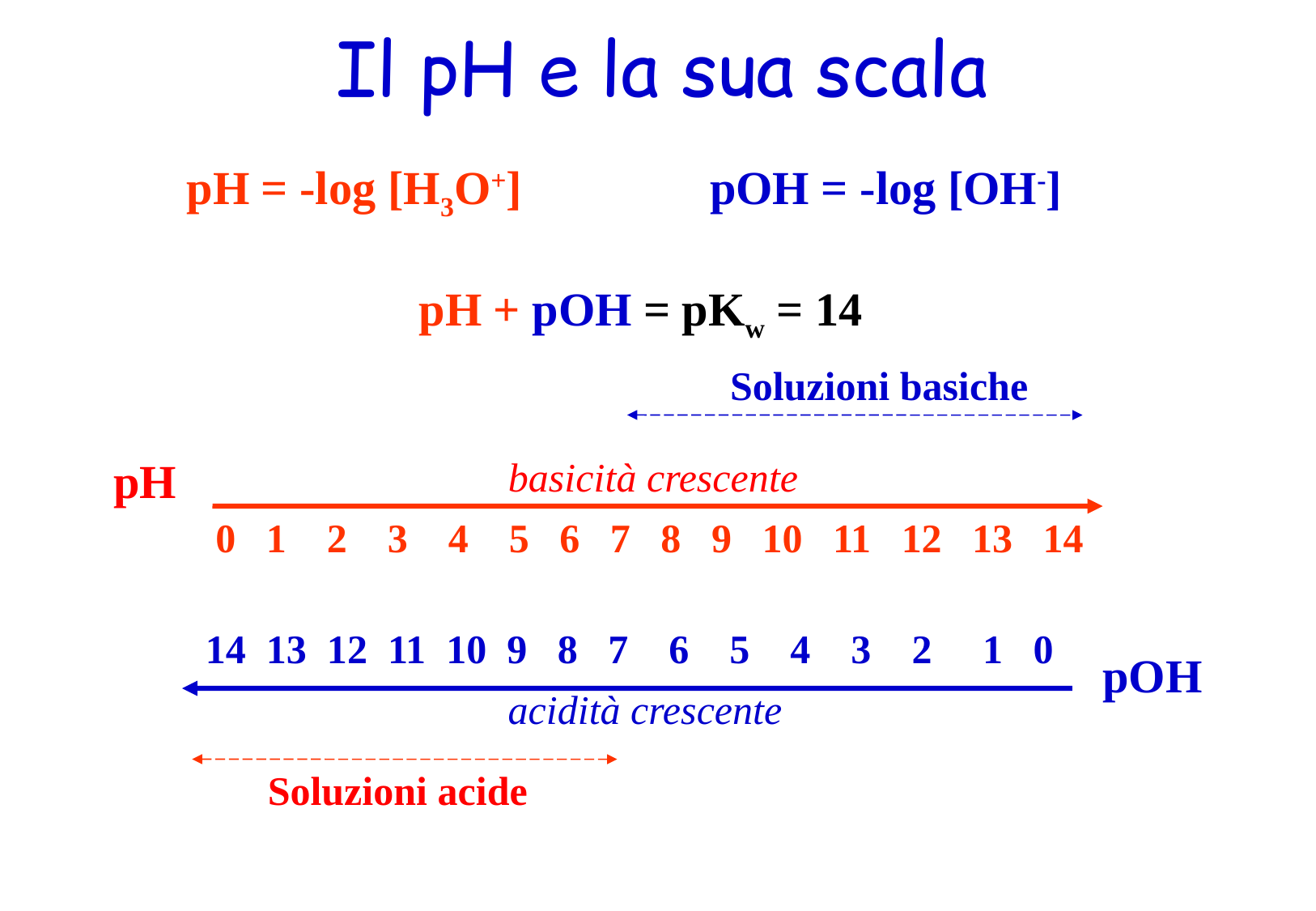

Il pH e la sua scala
pH = -log [H3O+]
pOH = -log [OH-]
pH + pOH = pKw = 14
Soluzioni basiche

basicità crescente
pH
0   1    2    3    4    5   6   7   8   9   10   11   12   13   14

14  13  12  11  10  9   8   7    6    5    4    3    2     1   0
pOH
acidità crescente

Soluzioni acide